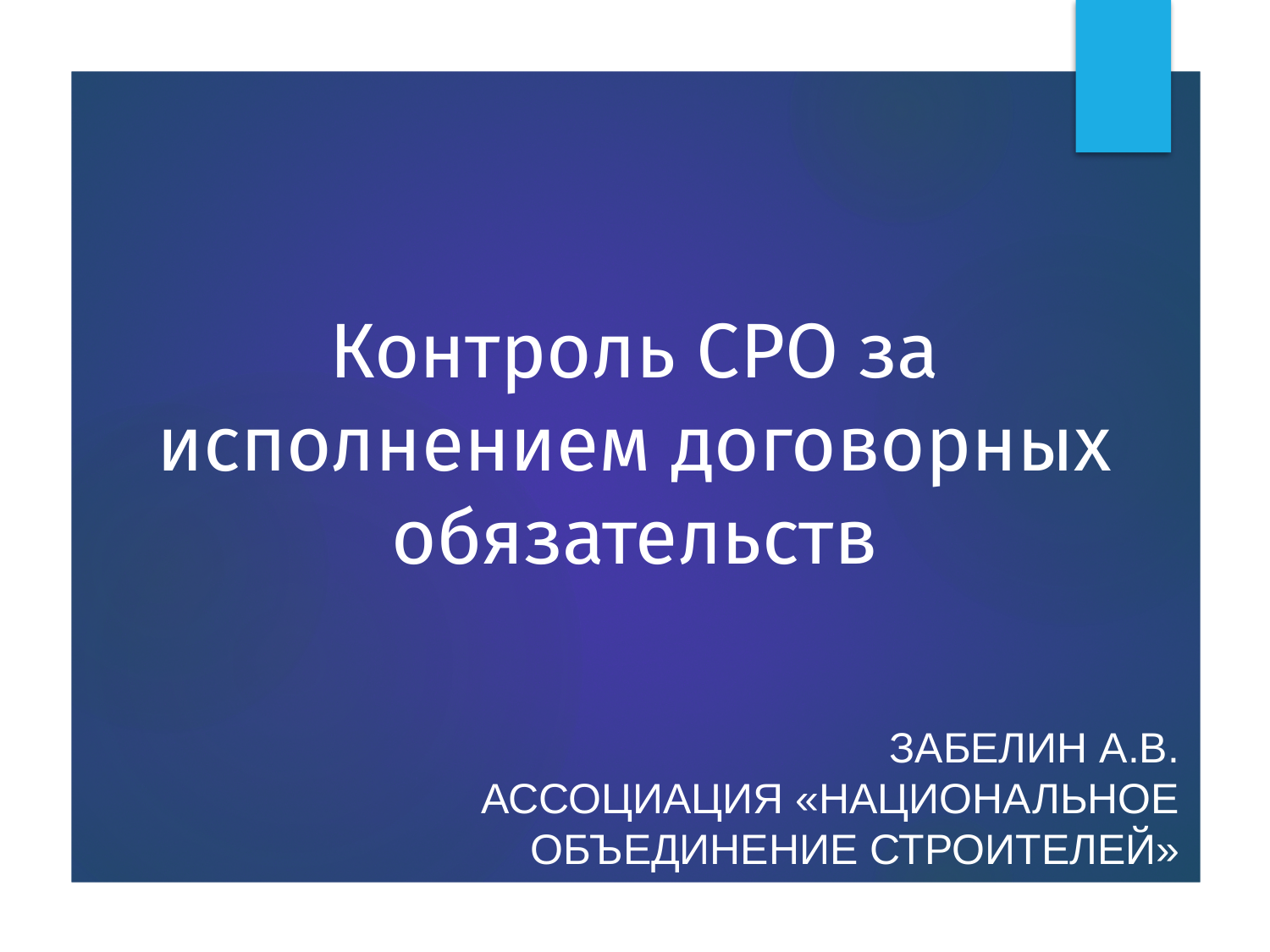

# Контроль СРО за исполнением договорных обязательств
Забелин А.В.
Ассоциация «Национальное объединение строителей»